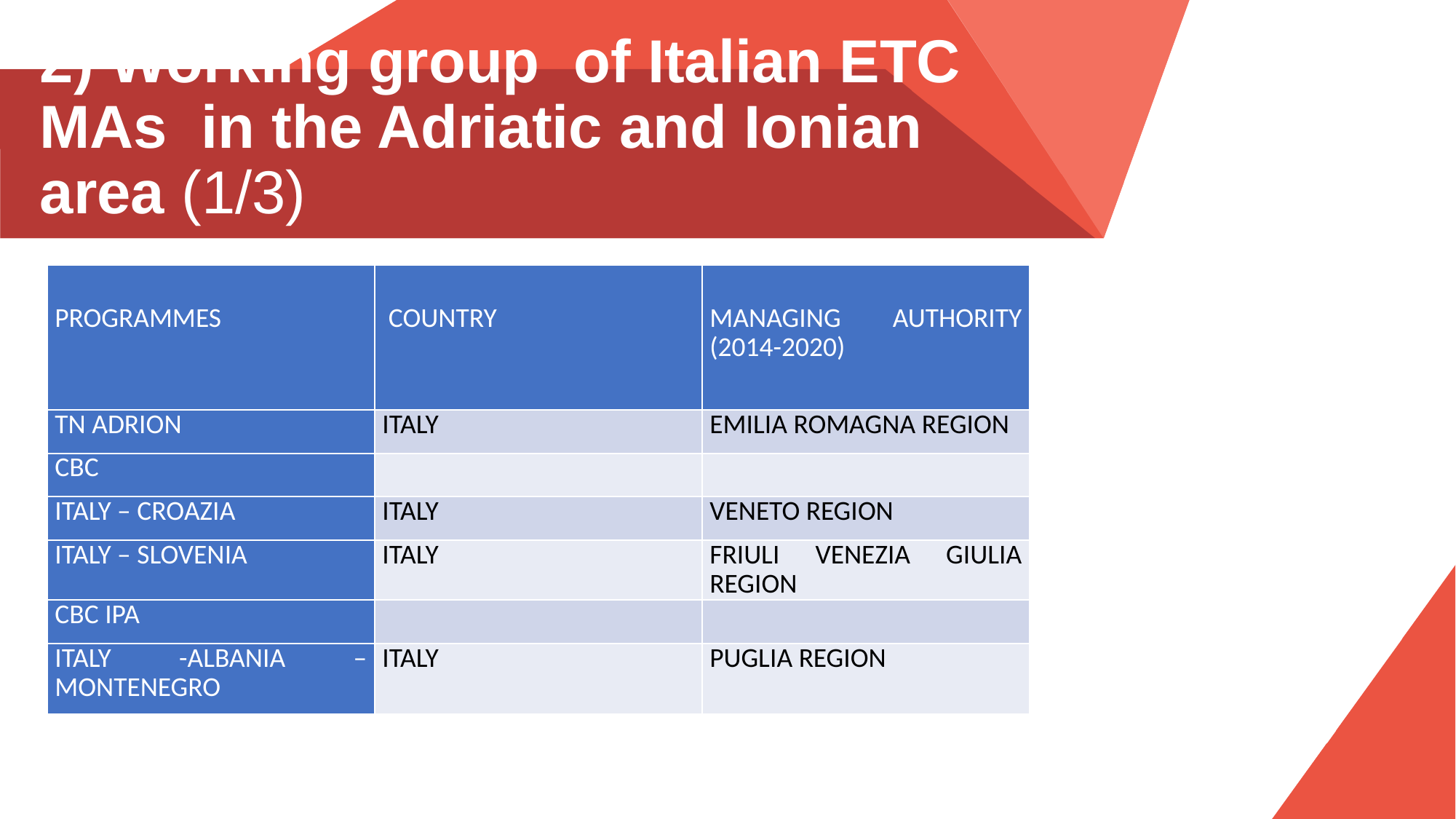

# 2) Working group  of Italian ETC MAs  in the Adriatic and Ionian area (1/3)

| PROGRAMMES | COUNTRY | MANAGING AUTHORITY (2014-2020) |
| --- | --- | --- |
| TN ADRION | ITALY | EMILIA ROMAGNA REGION |
| CBC |  |  |
| ITALY – CROAZIA | ITALY | VENETO REGION |
| ITALY – SLOVENIA | ITALY | FRIULI VENEZIA GIULIA REGION |
| CBC IPA |  |  |
| ITALY -ALBANIA – MONTENEGRO | ITALY | PUGLIA REGION |